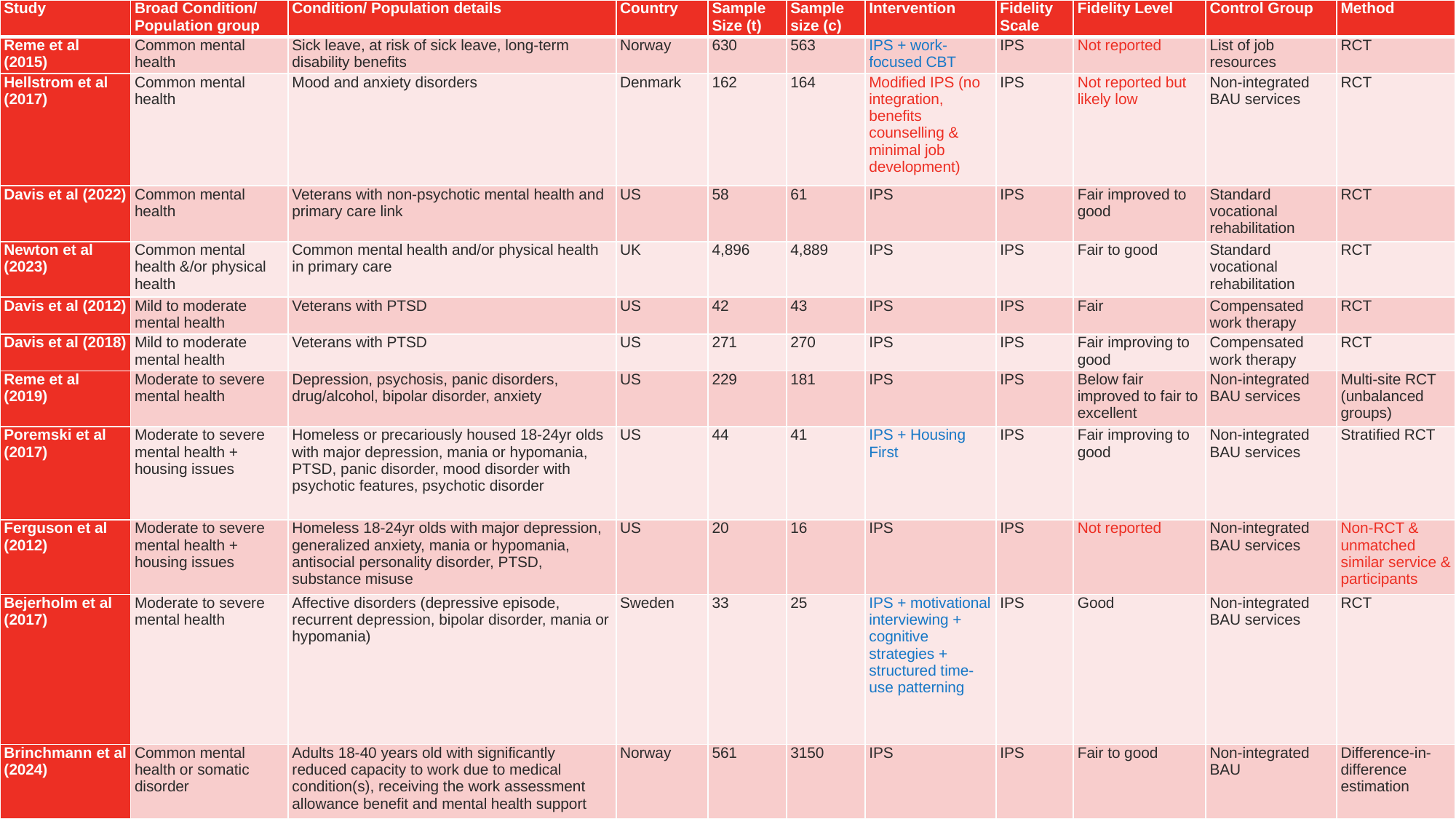

| Study | Broad Condition/ Population group | Condition/ Population details | Country | Sample Size (t) | Sample size (c) | Intervention | Fidelity Scale | Fidelity Level | Control Group | Method |
| --- | --- | --- | --- | --- | --- | --- | --- | --- | --- | --- |
| Reme et al (2015) | Common mental health | Sick leave, at risk of sick leave, long-term disability benefits | Norway | 630 | 563 | IPS + work-focused CBT | IPS | Not reported | List of job resources | RCT |
| Hellstrom et al (2017) | Common mental health | Mood and anxiety disorders | Denmark | 162 | 164 | Modified IPS (no integration, benefits counselling & minimal job development) | IPS | Not reported but likely low | Non-integrated BAU services | RCT |
| Davis et al (2022) | Common mental health | Veterans with non-psychotic mental health and primary care link | US | 58 | 61 | IPS | IPS | Fair improved to good | Standard vocational rehabilitation | RCT |
| Newton et al (2023) | Common mental health &/or physical health | Common mental health and/or physical health in primary care | UK | 4,896 | 4,889 | IPS | IPS | Fair to good | Standard vocational rehabilitation | RCT |
| Davis et al (2012) | Mild to moderate mental health | Veterans with PTSD | US | 42 | 43 | IPS | IPS | Fair | Compensated work therapy | RCT |
| Davis et al (2018) | Mild to moderate mental health | Veterans with PTSD | US | 271 | 270 | IPS | IPS | Fair improving to good | Compensated work therapy | RCT |
| Reme et al (2019) | Moderate to severe mental health | Depression, psychosis, panic disorders, drug/alcohol, bipolar disorder, anxiety | US | 229 | 181 | IPS | IPS | Below fair improved to fair to excellent | Non-integrated BAU services | Multi-site RCT (unbalanced groups) |
| Poremski et al (2017) | Moderate to severe mental health + housing issues | Homeless or precariously housed 18-24yr olds with major depression, mania or hypomania, PTSD, panic disorder, mood disorder with psychotic features, psychotic disorder | US | 44 | 41 | IPS + Housing First | IPS | Fair improving to good | Non-integrated BAU services | Stratified RCT |
| Ferguson et al (2012) | Moderate to severe mental health + housing issues | Homeless 18-24yr olds with major depression, generalized anxiety, mania or hypomania, antisocial personality disorder, PTSD, substance misuse | US | 20 | 16 | IPS | IPS | Not reported | Non-integrated BAU services | Non-RCT & unmatched similar service & participants |
| Bejerholm et al (2017) | Moderate to severe mental health | Affective disorders (depressive episode, recurrent depression, bipolar disorder, mania or hypomania) | Sweden | 33 | 25 | IPS + motivational interviewing + cognitive strategies + structured time-use patterning | IPS | Good | Non-integrated BAU services | RCT |
| Brinchmann et al (2024) | Common mental health or somatic disorder | Adults 18-40 years old with significantly reduced capacity to work due to medical condition(s), receiving the work assessment allowance benefit and mental health support | Norway | 561 | 3150 | IPS | IPS | Fair to good | Non-integrated BAU | Difference-in-difference estimation |
8